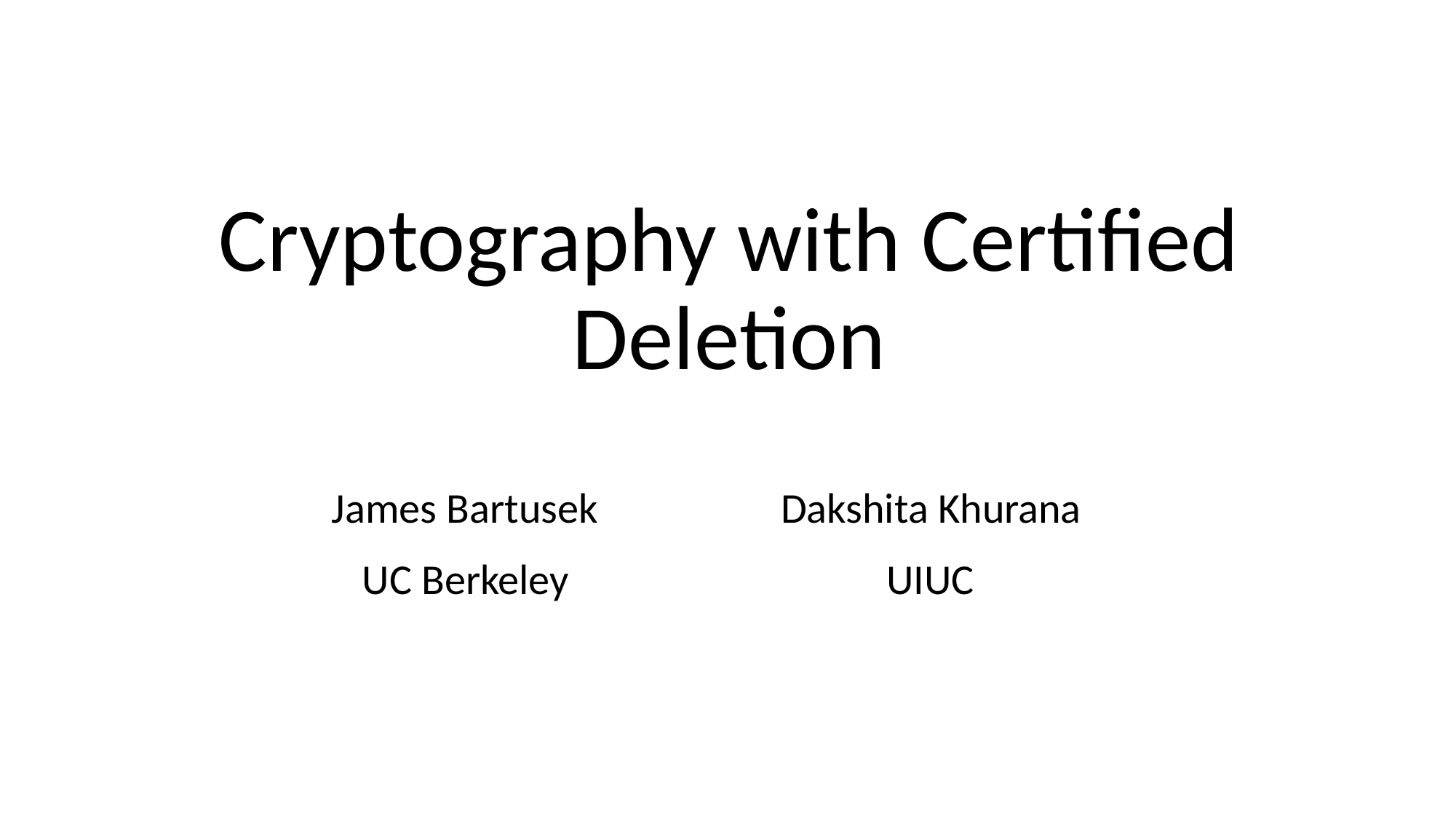

# Cryptography with Certified Deletion
James Bartusek                   Dakshita Khurana

UC Berkeley                                 UIUC